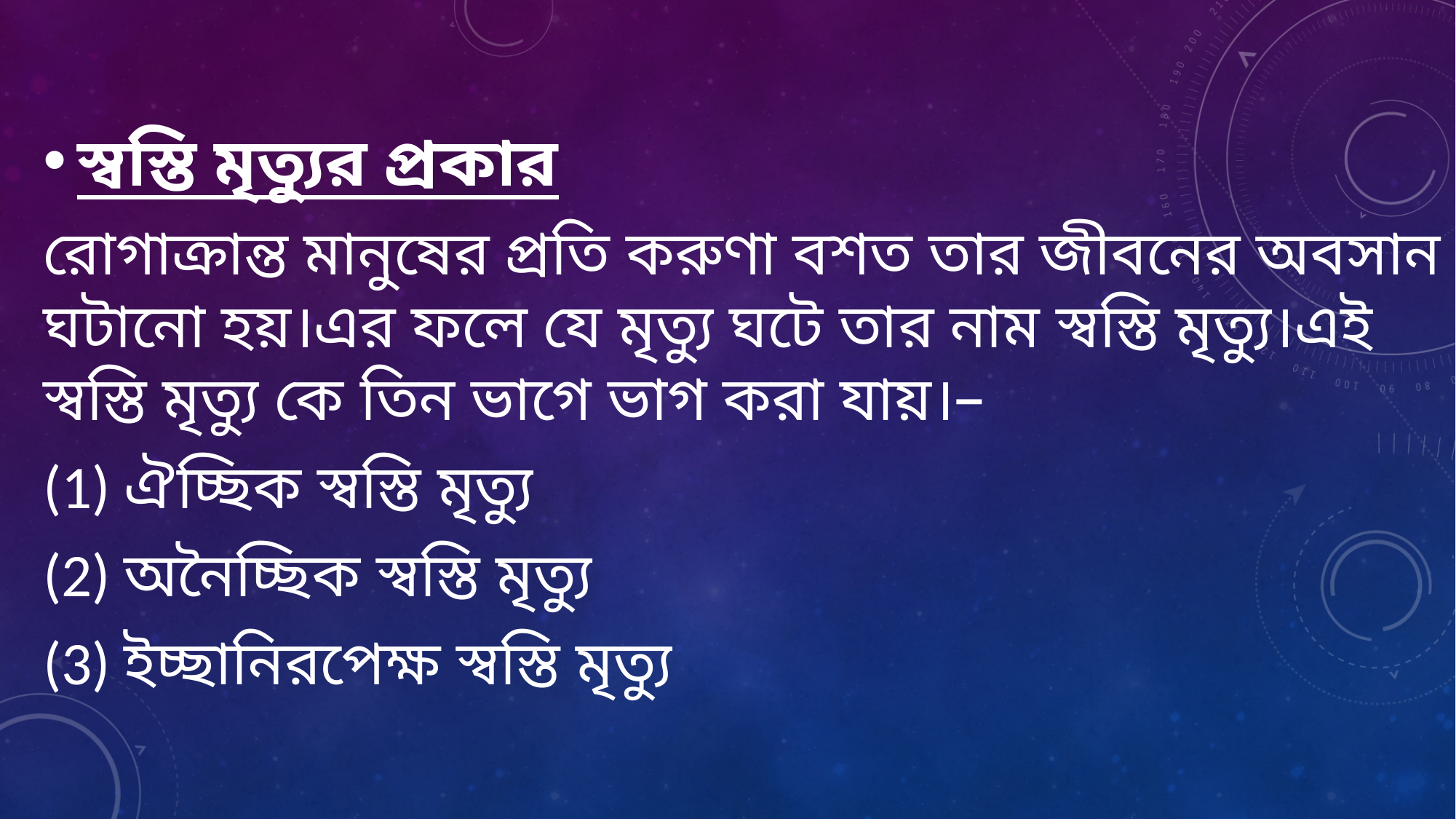

স্বস্তি মৃত্যুর প্রকার
রোগাক্রান্ত মানুষের প্রতি করুণা বশত তার জীবনের অবসান ঘটানো হয়।এর ফলে যে মৃত্যু ঘটে তার নাম স্বস্তি মৃত্যু।এই স্বস্তি মৃত্যু কে তিন ভাগে ভাগ করা যায়।–
(1) ঐচ্ছিক স্বস্তি মৃত্যু
(2) অনৈচ্ছিক স্বস্তি মৃত্যু
(3) ইচ্ছানিরপেক্ষ স্বস্তি মৃত্যু
#